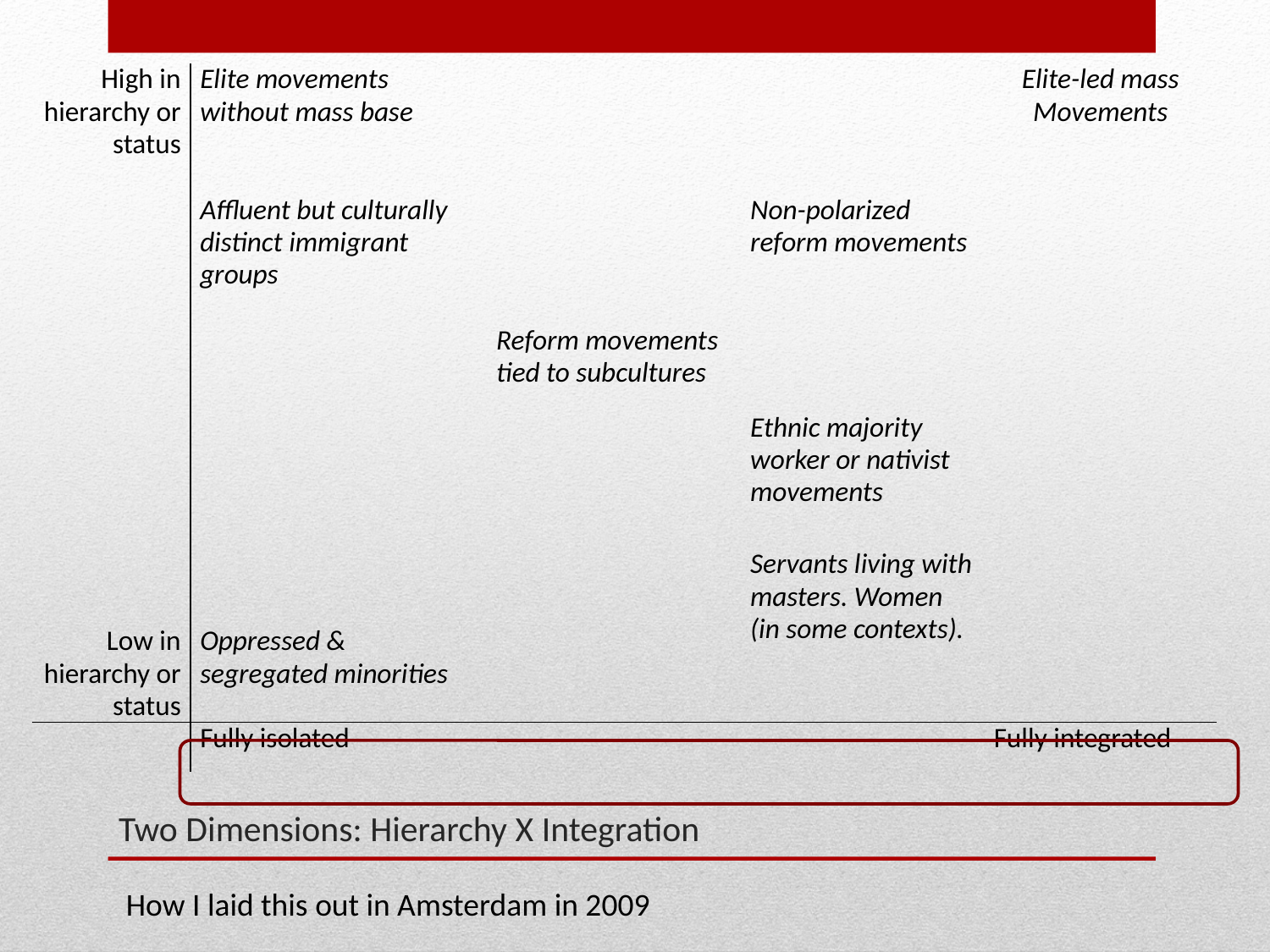

| High in hierarchy or status | Elite movements without mass base |  |  | Elite-led mass Movements |
| --- | --- | --- | --- | --- |
|  |  |  |  |  |
|  | Affluent but culturally distinct immigrant groups |  | Non-polarized reform movements |  |
|  |  | Reform movements tied to subcultures |  |  |
|  |  |  | Ethnic majority worker or nativist movements |  |
| Low in hierarchy or status | Oppressed & segregated minorities |  | Servants living with masters. Women (in some contexts). |  |
|  | Fully isolated |  |  | Fully integrated |

# Two Dimensions: Hierarchy X Integration
How I laid this out in Amsterdam in 2009